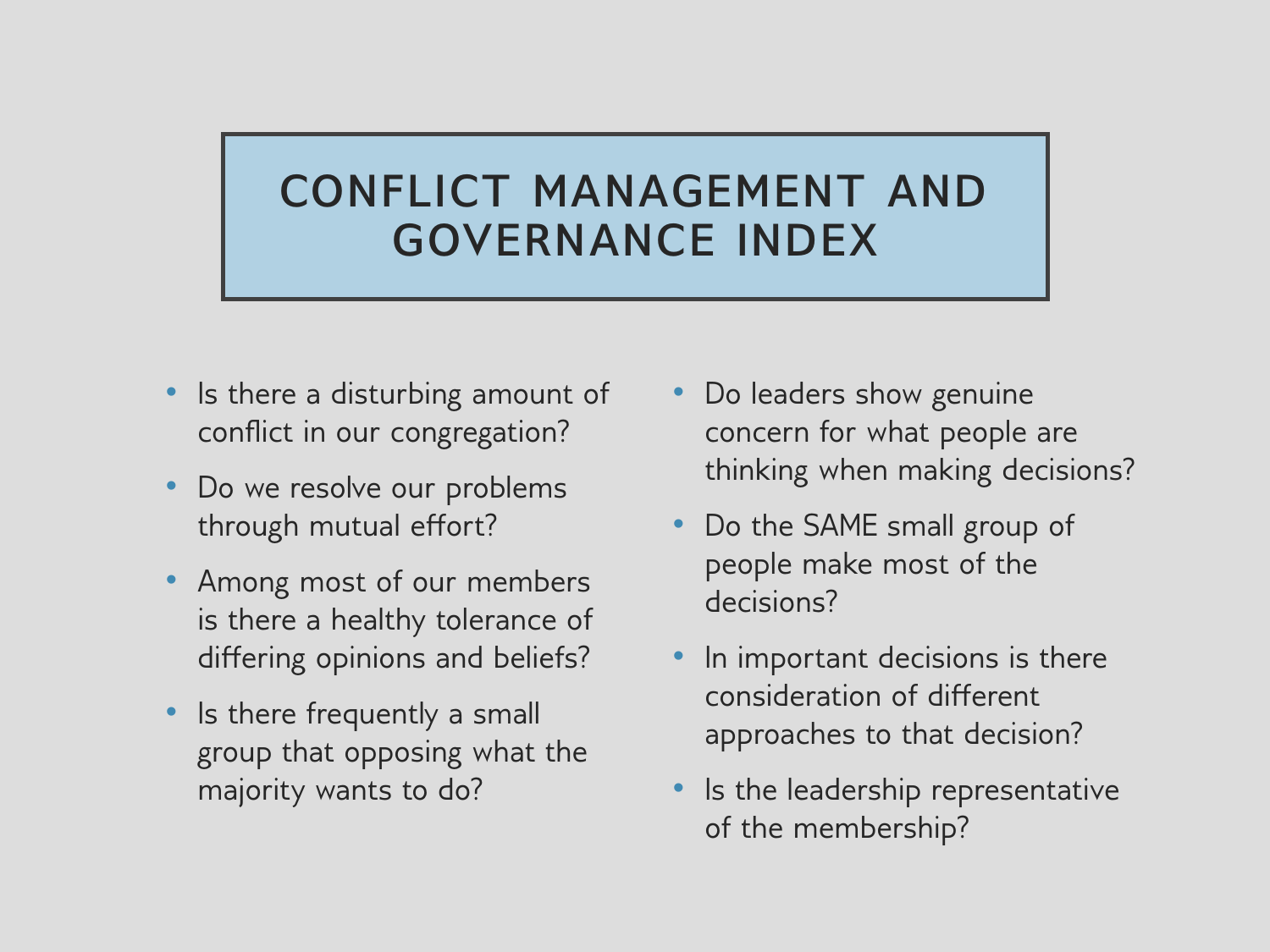

# Conflict Management and gOVERNANCE Index
Is there a disturbing amount of conflict in our congregation?
Do we resolve our problems through mutual effort?
Among most of our members is there a healthy tolerance of differing opinions and beliefs?
Is there frequently a small group that opposing what the majority wants to do?
Do leaders show genuine concern for what people are thinking when making decisions?
Do the SAME small group of people make most of the decisions?
In important decisions is there consideration of different approaches to that decision?
Is the leadership representative of the membership?